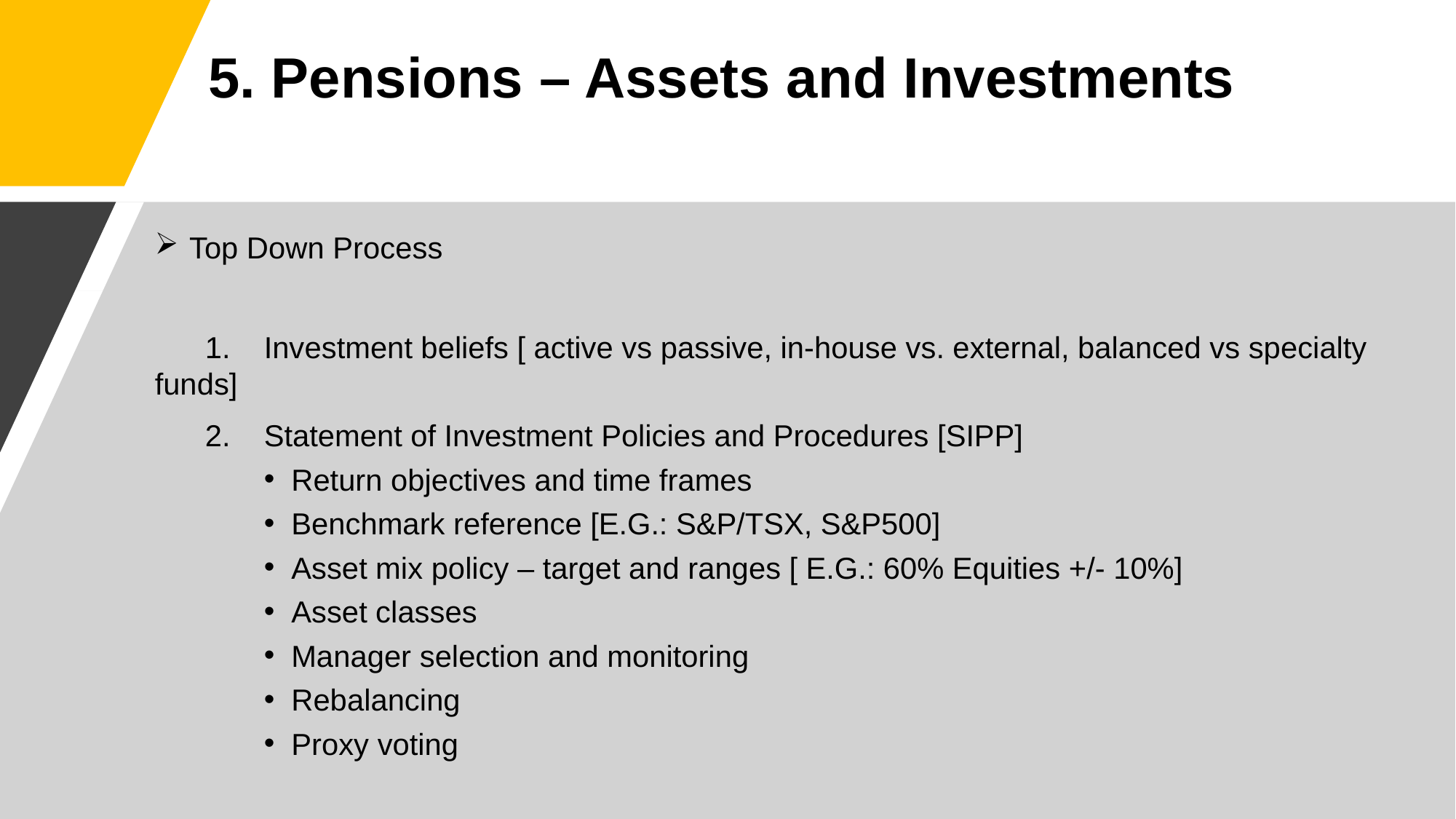

# 5. Pensions – Assets and Investments

 Top Down Process

      1. 	Investment beliefs [ active vs passive, in-house vs. external, balanced vs specialty funds]
      2. 	Statement of Investment Policies and Procedures [SIPP]
Return objectives and time frames
Benchmark reference [E.G.: S&P/TSX, S&P500]
Asset mix policy – target and ranges [ E.G.: 60% Equities +/- 10%]
Asset classes
Manager selection and monitoring
Rebalancing
Proxy voting